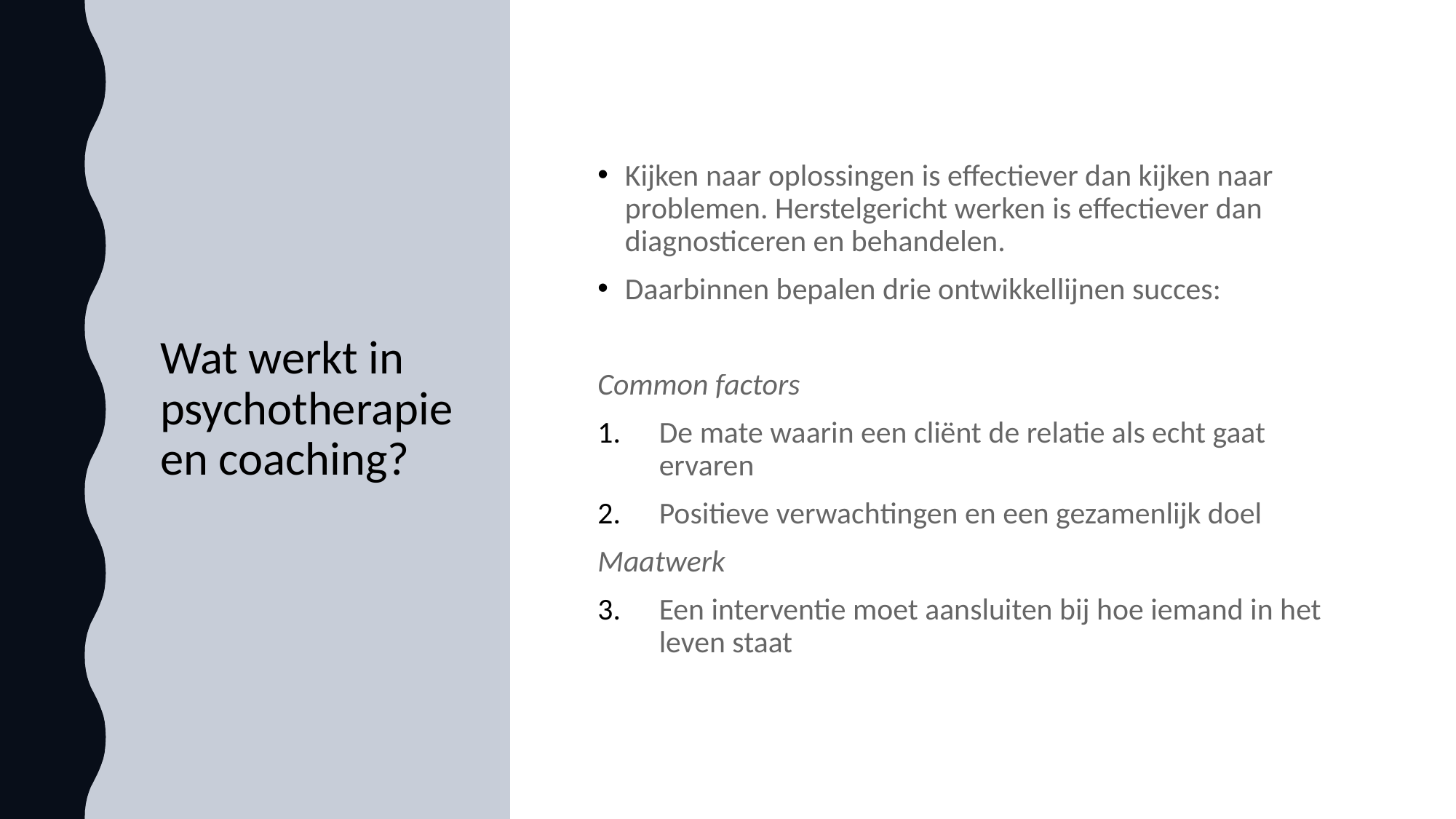

# Wat werkt in psychotherapie en coaching?
Kijken naar oplossingen is effectiever dan kijken naar problemen. Herstelgericht werken is effectiever dan diagnosticeren en behandelen.
Daarbinnen bepalen drie ontwikkellijnen succes:

Common factors
De mate waarin een cliënt de relatie als echt gaat ervaren
Positieve verwachtingen en een gezamenlijk doel
Maatwerk
Een interventie moet aansluiten bij hoe iemand in het leven staat